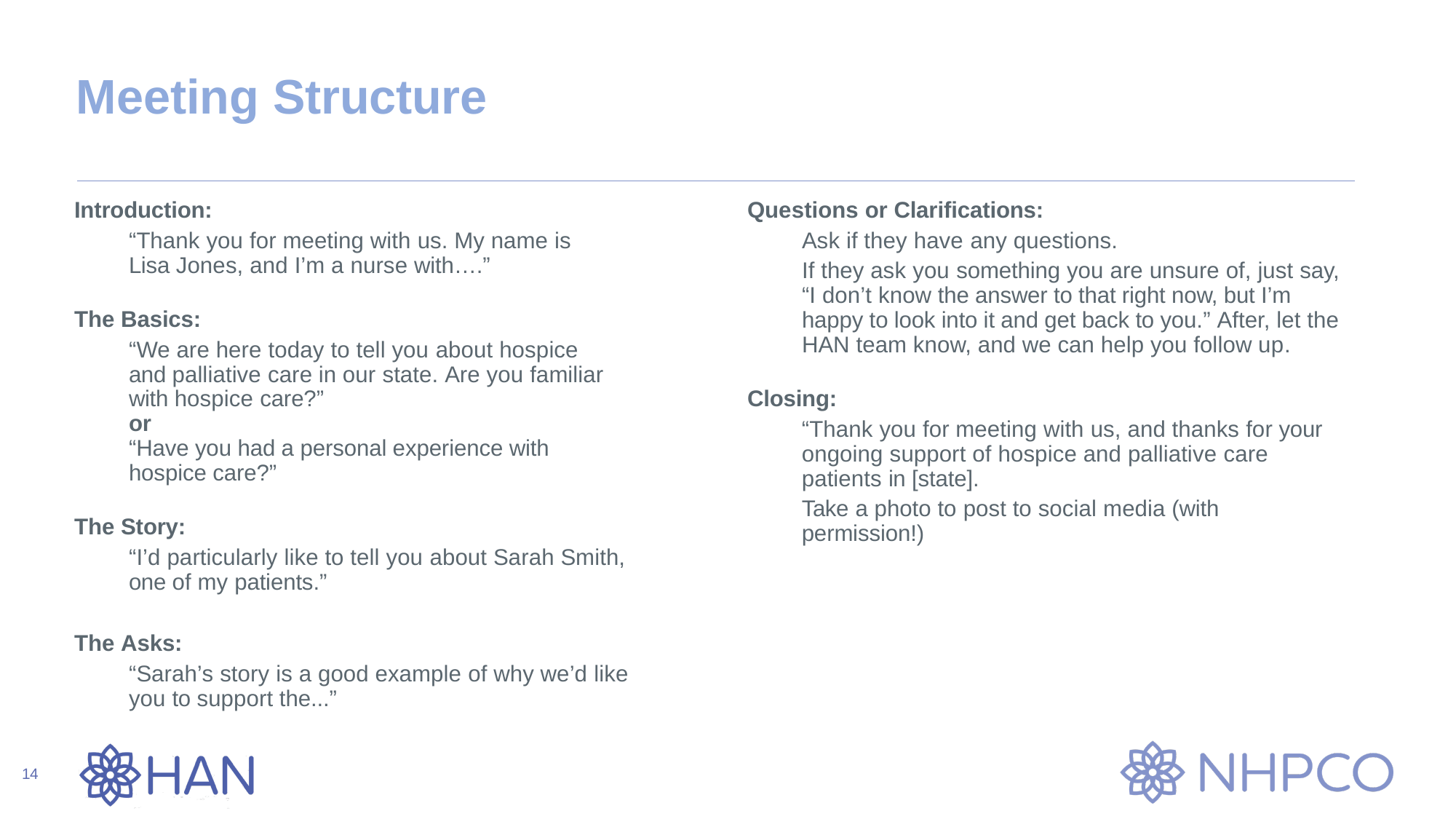

# Meeting Structure
Introduction:
“Thank you for meeting with us. My name is Lisa Jones, and I’m a nurse with….”
The Basics:
“We are here today to tell you about hospice and palliative care in our state. Are you familiar with hospice care?”
or
“Have you had a personal experience with hospice care?”
The Story:
“I’d particularly like to tell you about Sarah Smith, one of my patients.”

The Asks:
“Sarah’s story is a good example of why we’d like you to support the...”

Questions or Clarifications:
Ask if they have any questions.
If they ask you something you are unsure of, just say, “I don’t know the answer to that right now, but I’m happy to look into it and get back to you.” After, let the HAN team know, and we can help you follow up.
Closing:
“Thank you for meeting with us, and thanks for your ongoing support of hospice and palliative care patients in [state].
Take a photo to post to social media (with permission!)
14